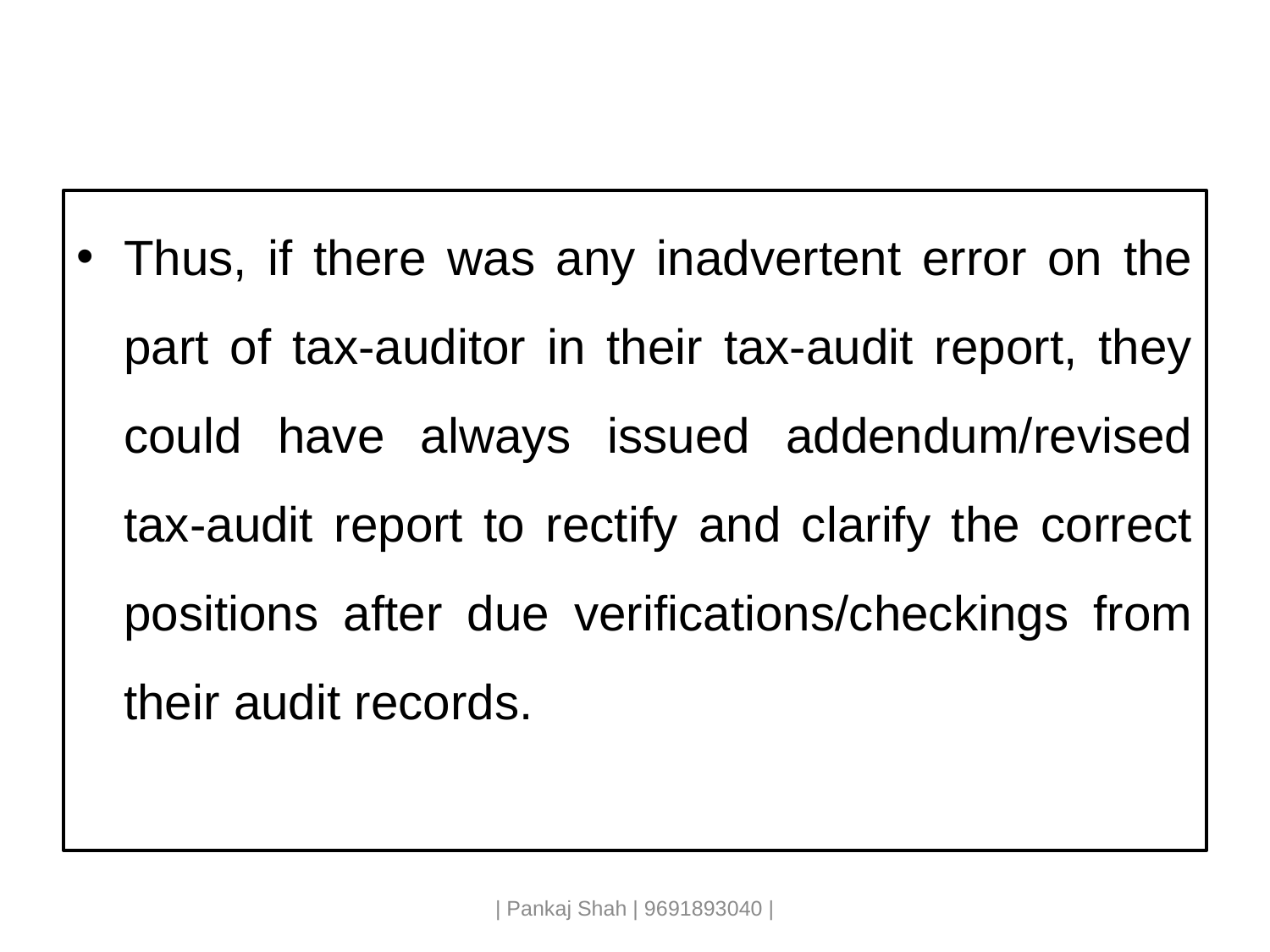

Thus, if there was any inadvertent error on the part of tax-auditor in their tax-audit report, they could have always issued addendum/revised tax-audit report to rectify and clarify the correct positions after due verifications/checkings from their audit records.
| Pankaj Shah | 9691893040 |